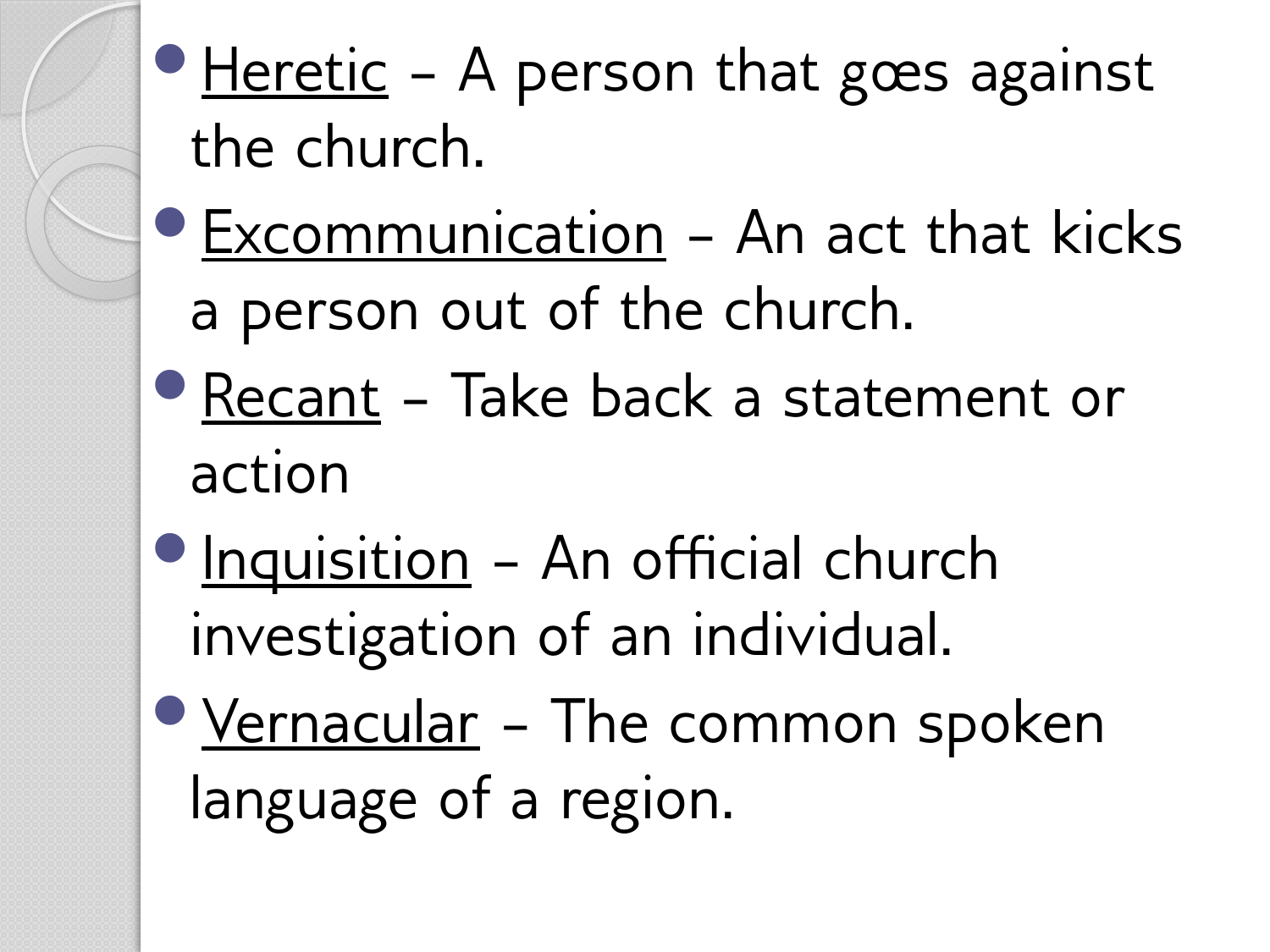

Heretic – A person that goes against the church.
Excommunication – An act that kicks a person out of the church.
Recant – Take back a statement or action
Inquisition – An official church investigation of an individual.
Vernacular – The common spoken language of a region.